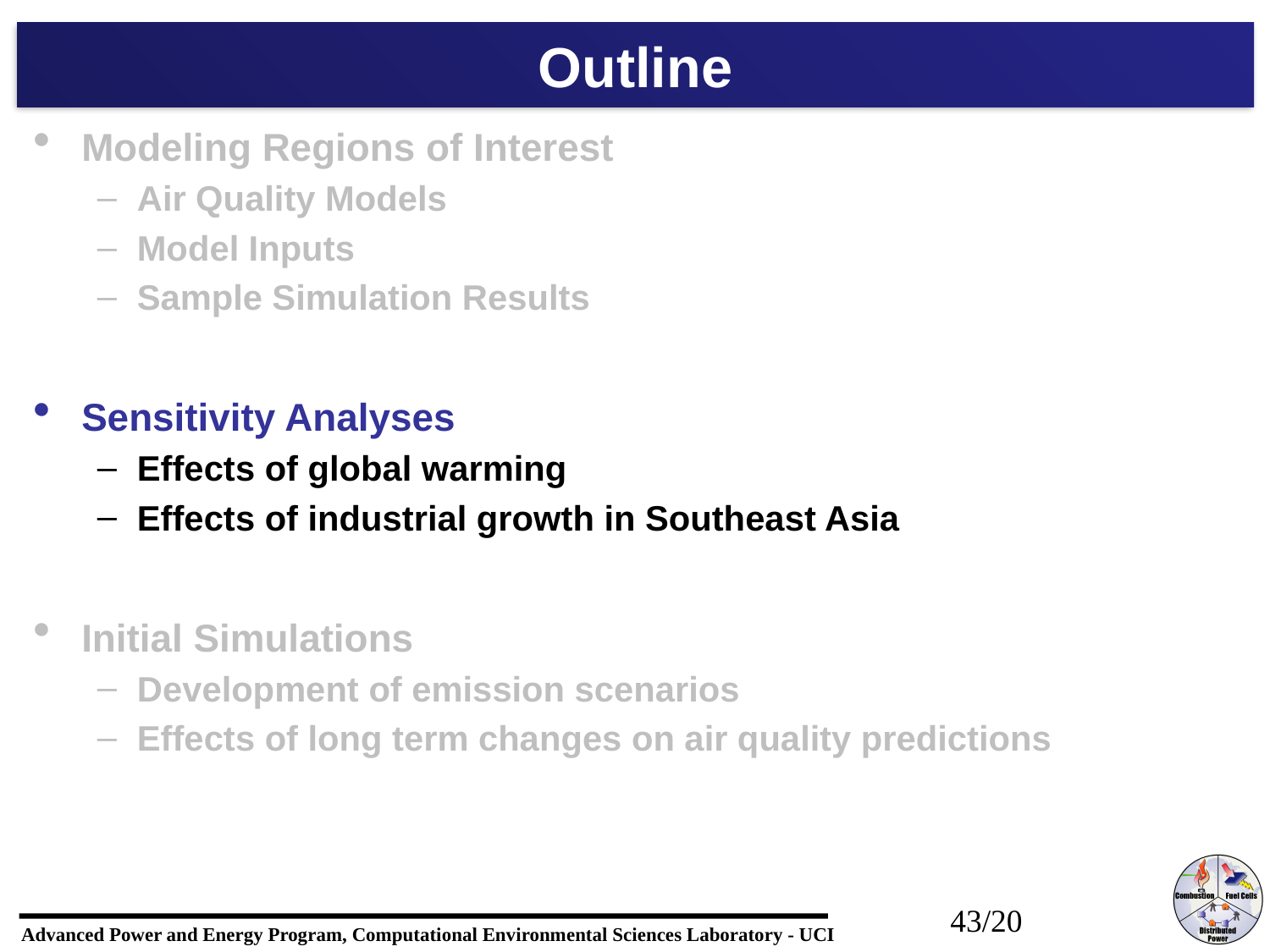

# Outline
Modeling Regions of Interest
Air Quality Models
Model Inputs
Sample Simulation Results

Sensitivity Analyses
Effects of global warming
Effects of industrial growth in Southeast Asia

Initial Simulations
Development of emission scenarios
Effects of long term changes on air quality predictions